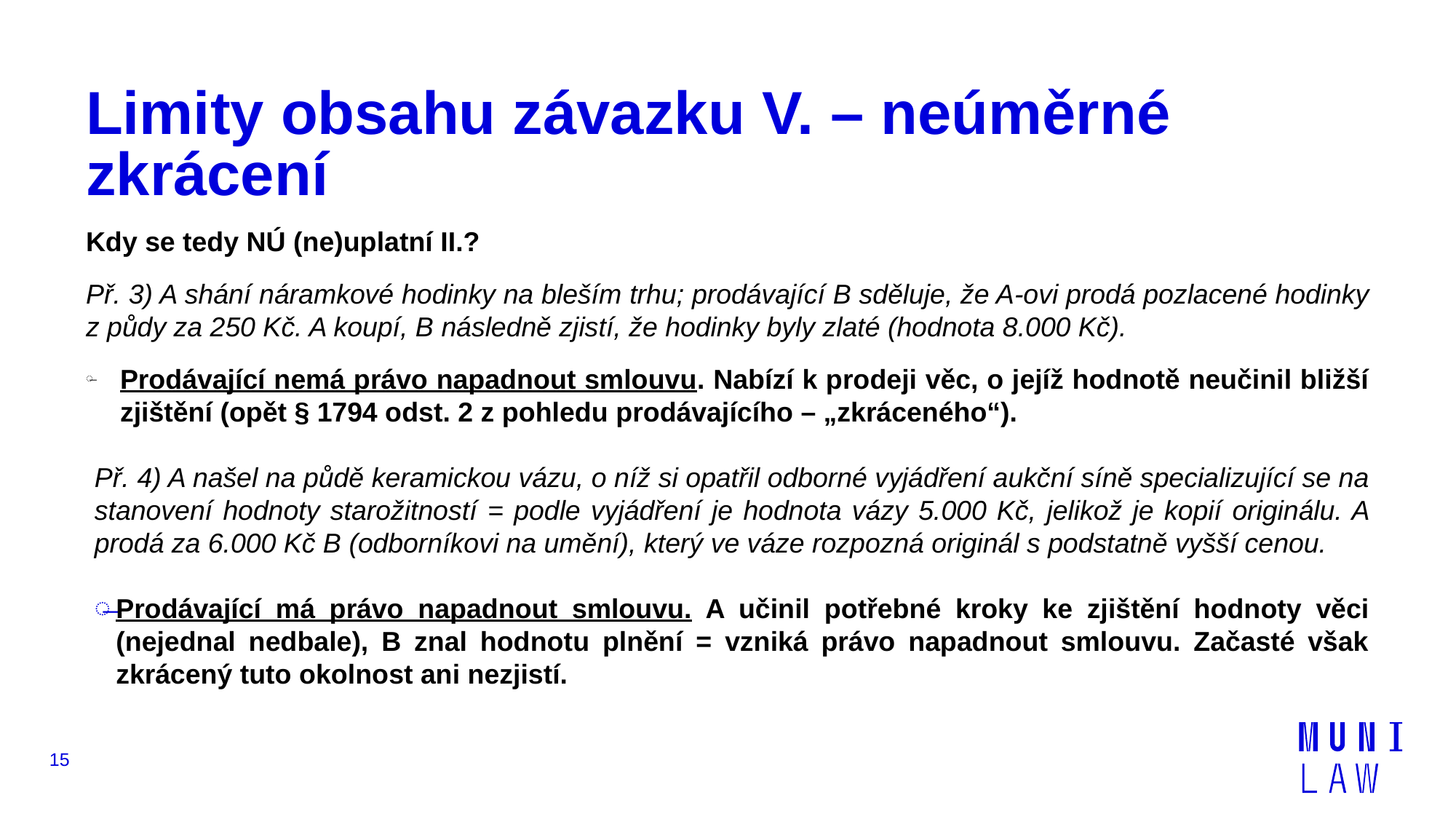

# Limity obsahu závazku V. – neúměrné zkrácení
Kdy se tedy NÚ (ne)uplatní II.?
Př. 3) A shání náramkové hodinky na bleším trhu; prodávající B sděluje, že A-ovi prodá pozlacené hodinky z půdy za 250 Kč. A koupí, B následně zjistí, že hodinky byly zlaté (hodnota 8.000 Kč).
Prodávající nemá právo napadnout smlouvu. Nabízí k prodeji věc, o jejíž hodnotě neučinil bližší zjištění (opět § 1794 odst. 2 z pohledu prodávajícího – „zkráceného“).

Př. 4) A našel na půdě keramickou vázu, o níž si opatřil odborné vyjádření aukční síně specializující se na stanovení hodnoty starožitností = podle vyjádření je hodnota vázy 5.000 Kč, jelikož je kopií originálu. A prodá za 6.000 Kč B (odborníkovi na umění), který ve váze rozpozná originál s podstatně vyšší cenou.

Prodávající má právo napadnout smlouvu. A učinil potřebné kroky ke zjištění hodnoty věci (nejednal nedbale), B znal hodnotu plnění = vzniká právo napadnout smlouvu. Začasté však zkrácený tuto okolnost ani nezjistí.

15